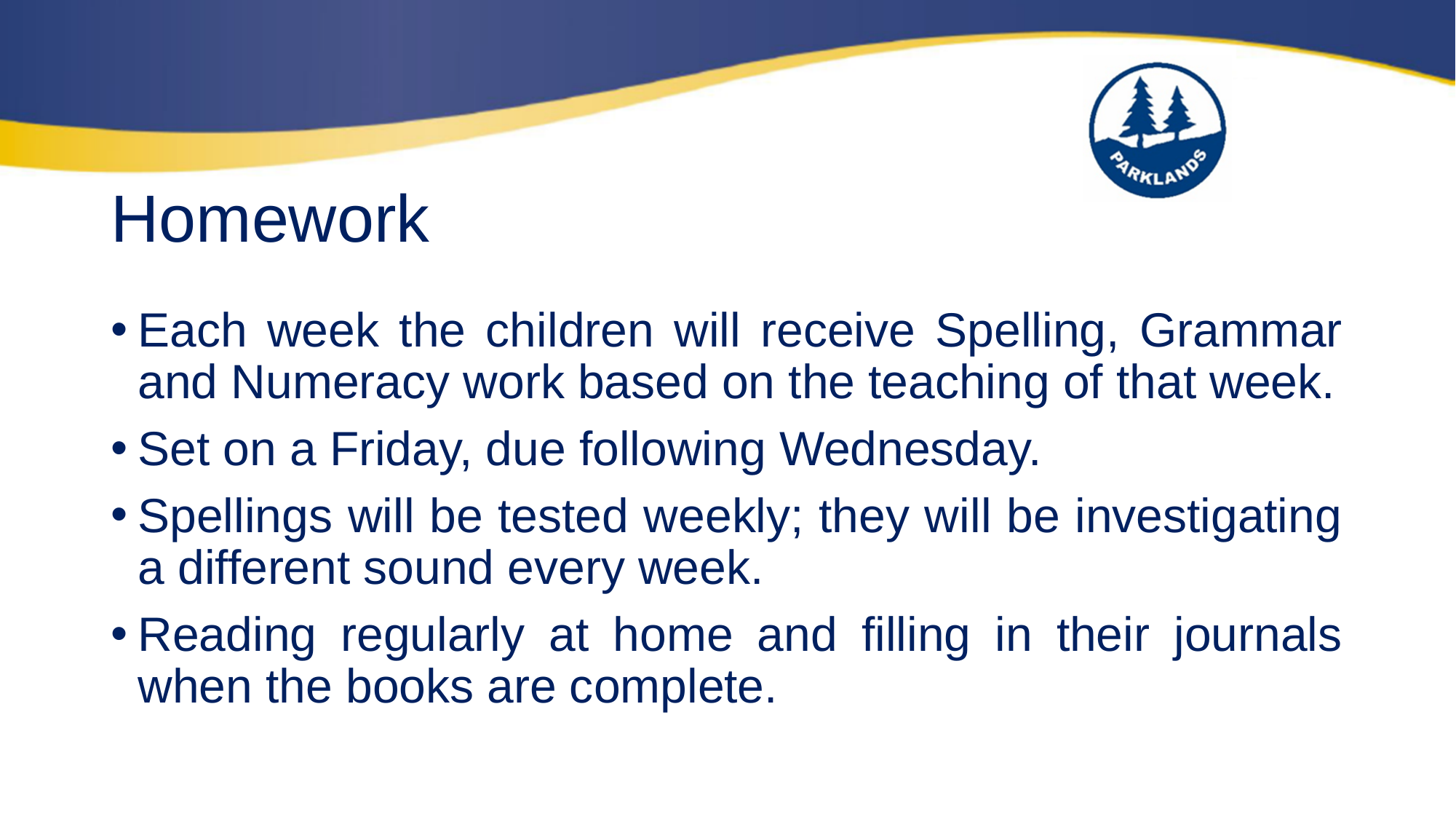

# Homework
Each week the children will receive Spelling, Grammar and Numeracy work based on the teaching of that week.
Set on a Friday, due following Wednesday.
Spellings will be tested weekly; they will be investigating a different sound every week.
Reading regularly at home and filling in their journals when the books are complete.